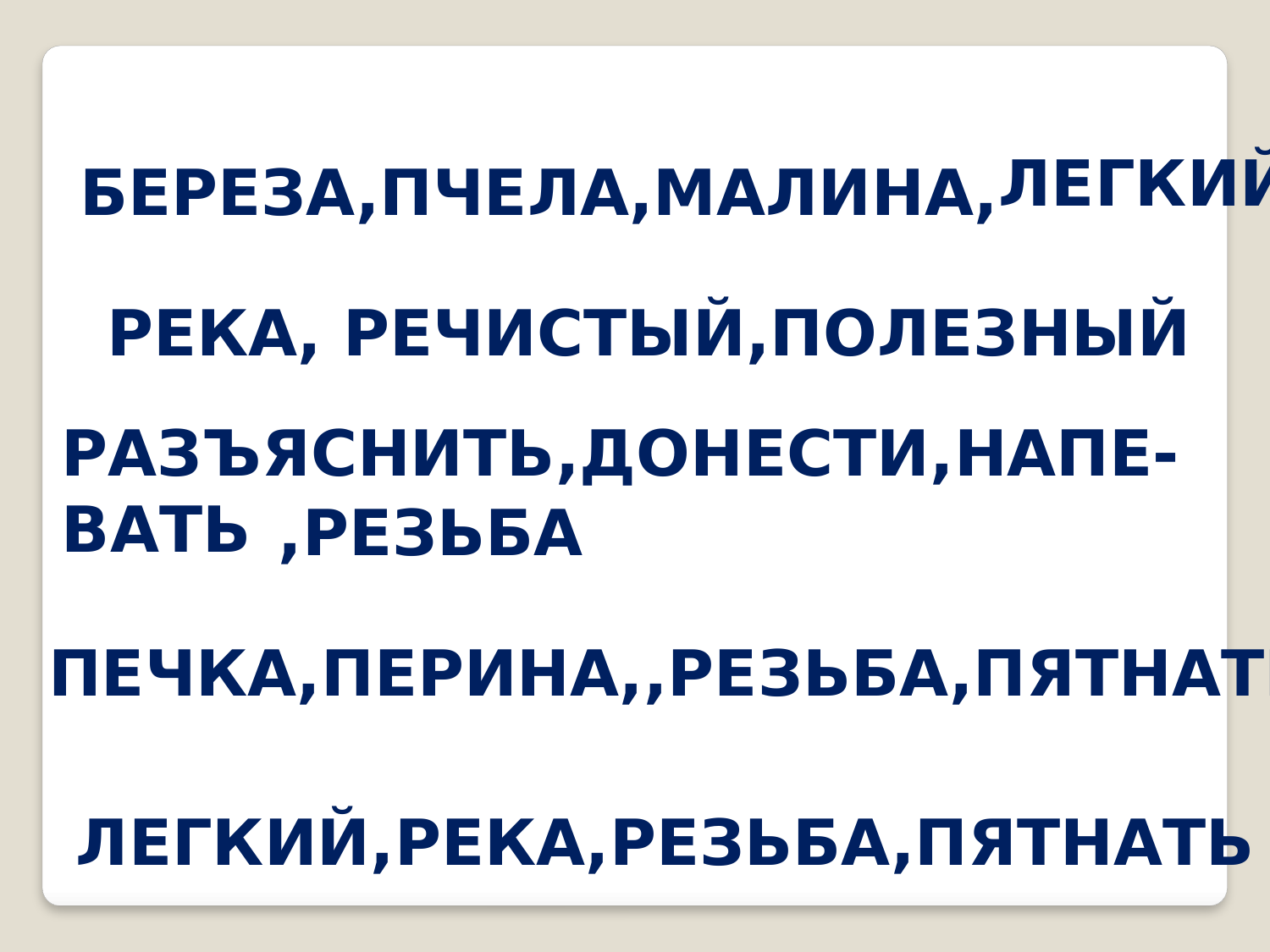

ЛЕГКИЙ
БЕРЕЗА,ПЧЕЛА,МАЛИНА,
РЕКА,
РЕЧИСТЫЙ,ПОЛЕЗНЫЙ
РАЗЪЯСНИТЬ,ДОНЕСТИ,НАПЕ-
ВАТЬ
,РЕЗЬБА
ПЕЧКА,ПЕРИНА,,РЕЗЬБА
,ПЯТНАТЬ
ЛЕГКИЙ,РЕКА,РЕЗЬБА,ПЯТНАТЬ